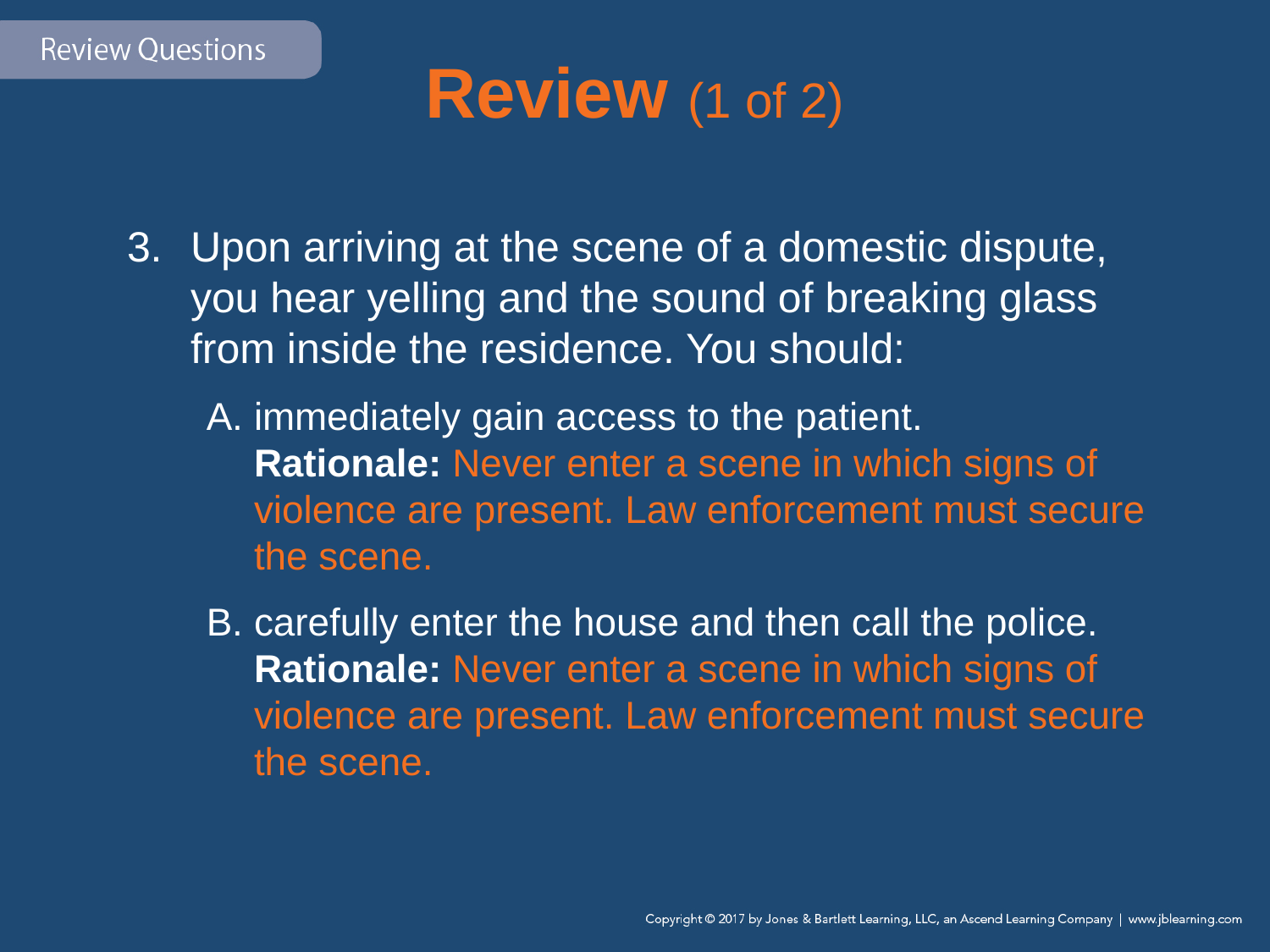

# Review (1 of 2)
Upon arriving at the scene of a domestic dispute, you hear yelling and the sound of breaking glass from inside the residence. You should:
immediately gain access to the patient.
	Rationale: Never enter a scene in which signs of violence are present. Law enforcement must secure the scene.
carefully enter the house and then call the police.
	Rationale: Never enter a scene in which signs of violence are present. Law enforcement must secure the scene.